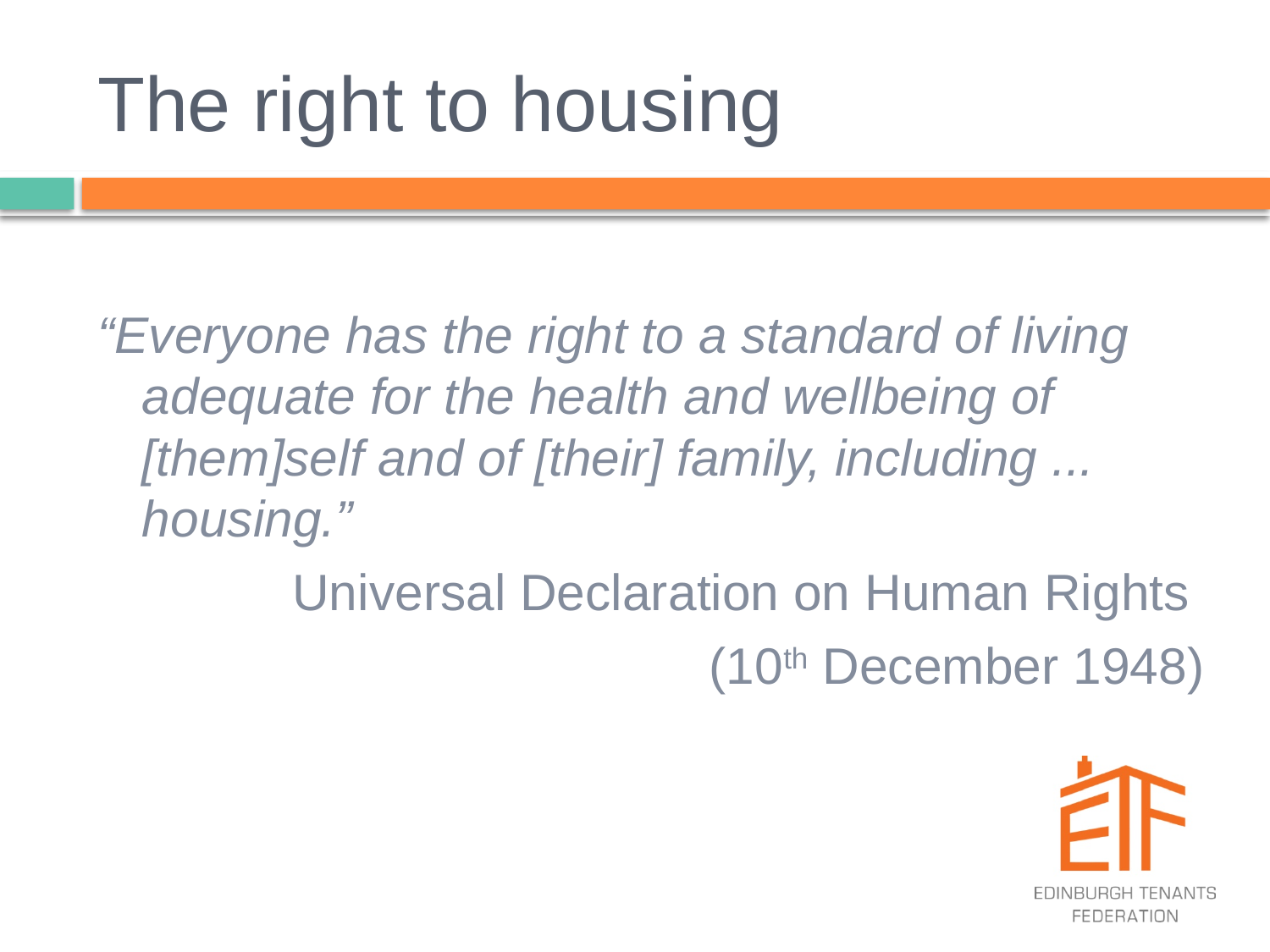

# The right to housing

“Everyone has the right to a standard of living adequate for the health and wellbeing of [them]self and of [their] family, including ... housing.”
Universal Declaration on Human Rights
(10th December 1948)